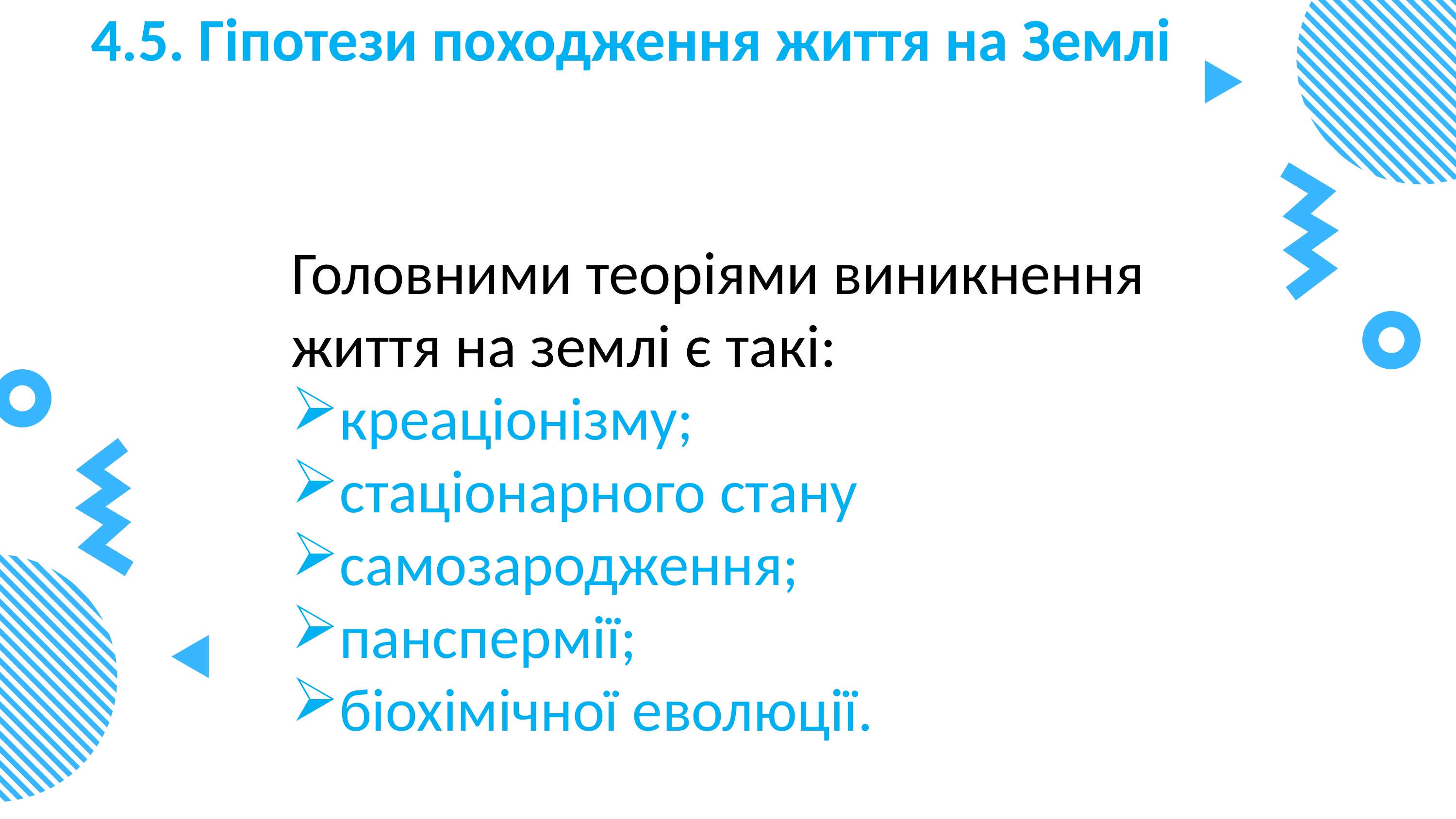

4.5. Гіпотези походження життя на Землі

Головними теоріями виникнення життя на землі є такі:
креаціонізму;
стаціонарного стану
самозародження;
панспермії;
біохімічної еволюції.